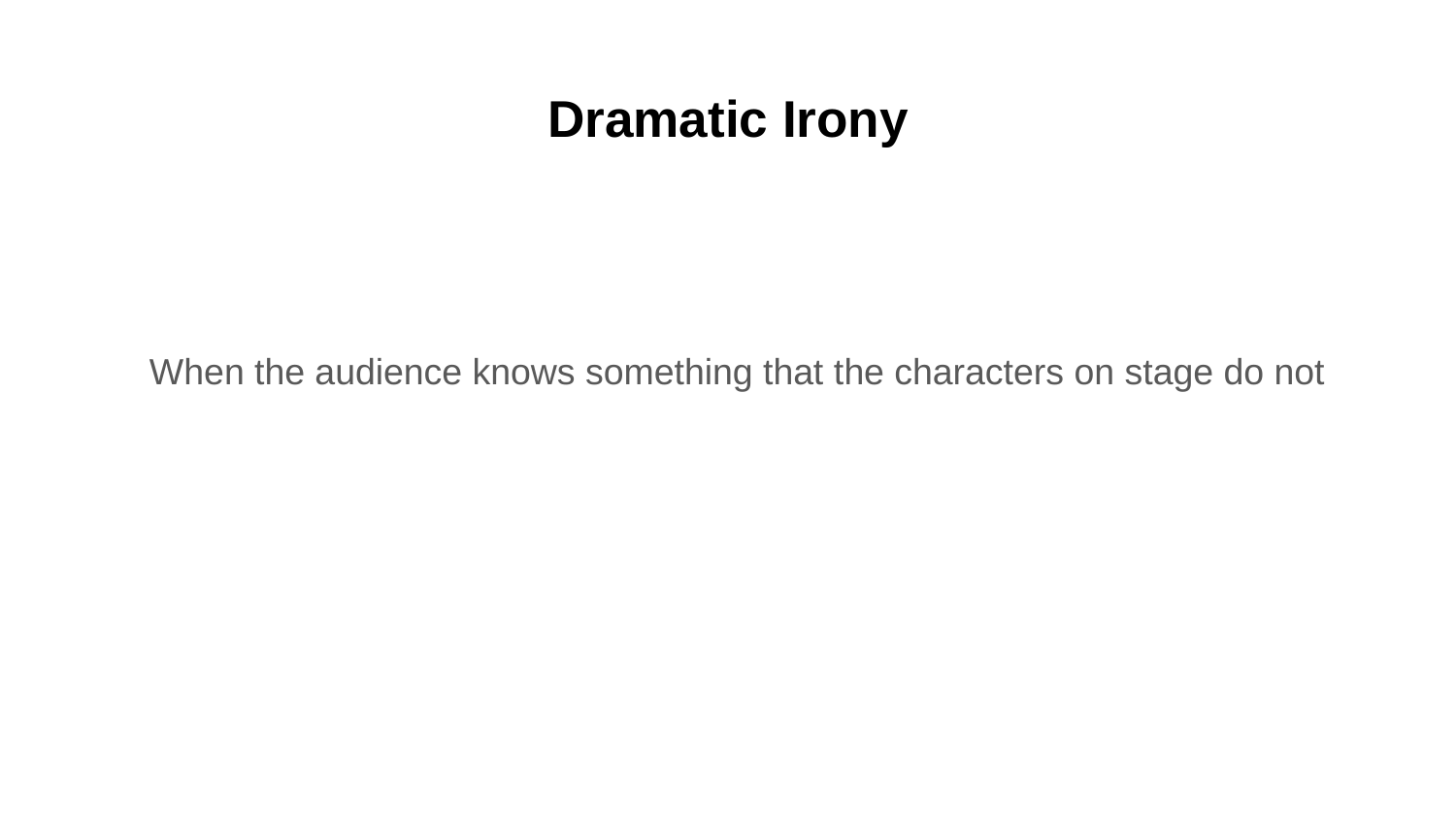

# Dramatic Irony

When the audience knows something that the characters on stage do not